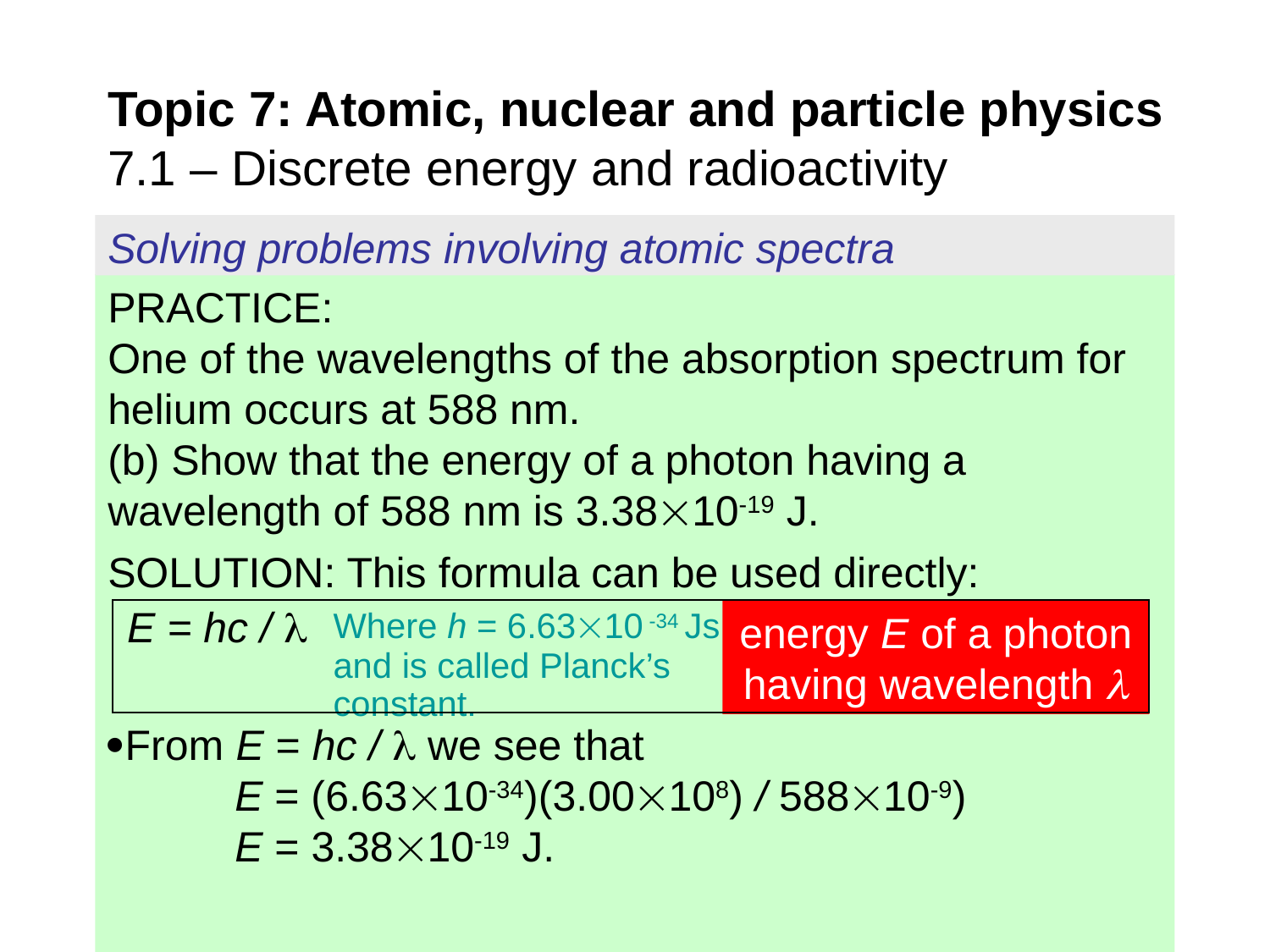

Topic 7: Atomic, nuclear and particle physics
7.1 – Discrete energy and radioactivity
Solving problems involving atomic spectra
PRACTICE:
One of the wavelengths of the absorption spectrum for helium occurs at 588 nm.
(b) Show that the energy of a photon having a wavelength of 588 nm is 3.38×10-19 J.
SOLUTION: This formula can be used directly:

•From E = hc / λ we see that
	E = (6.63×10-34)(3.00×108) / 588×10-9)
	E = 3.38×10-19 J.

Where h = 6.63×10 -34 Js and is called Planck’s constant.
E = hc / λ

energy E of a photon having wavelength λ